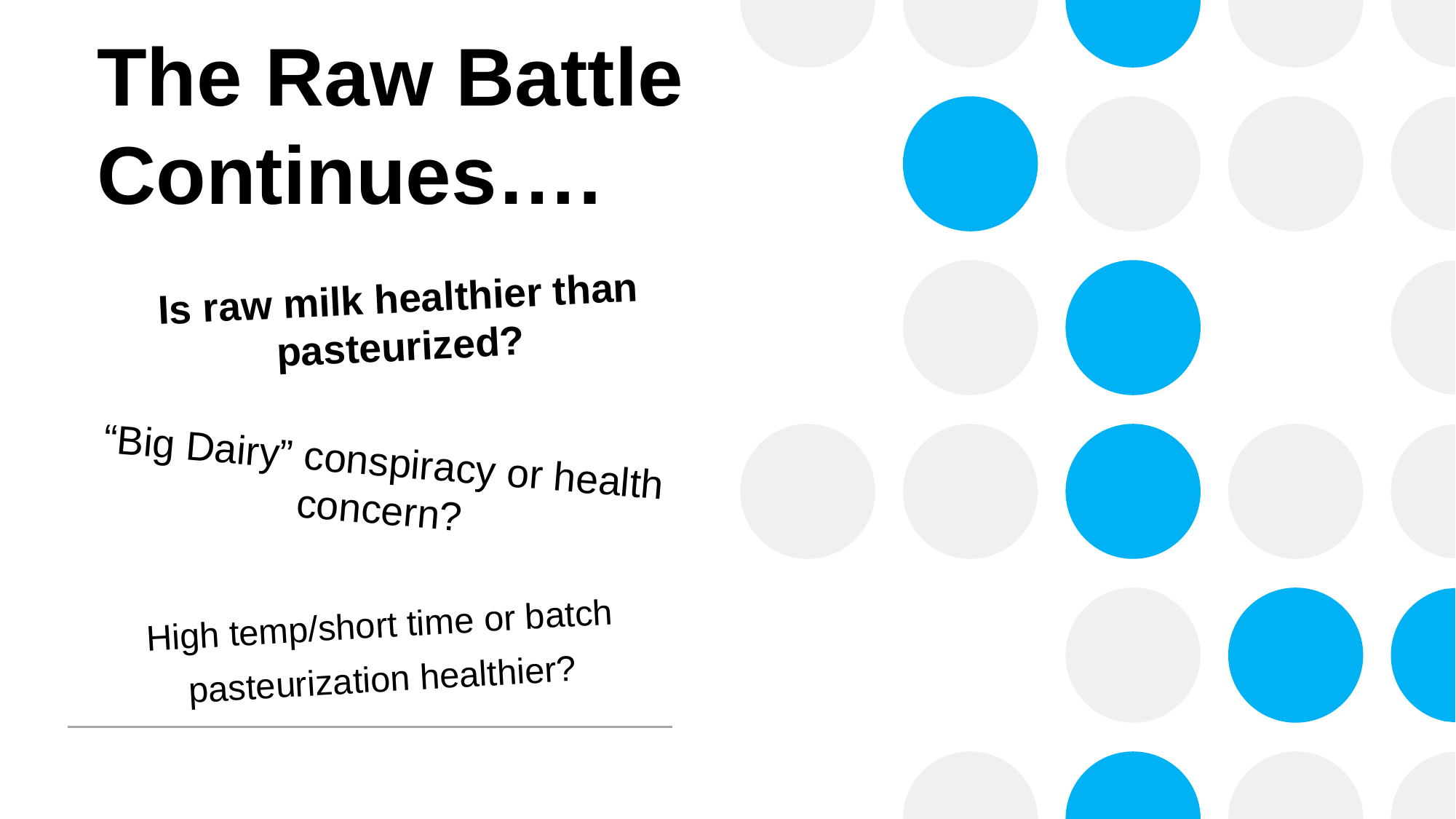

# The Raw Battle Continues….
Is raw milk healthier than pasteurized?
“Big Dairy” conspiracy or health concern?
High temp/short time or batch
pasteurization healthier?